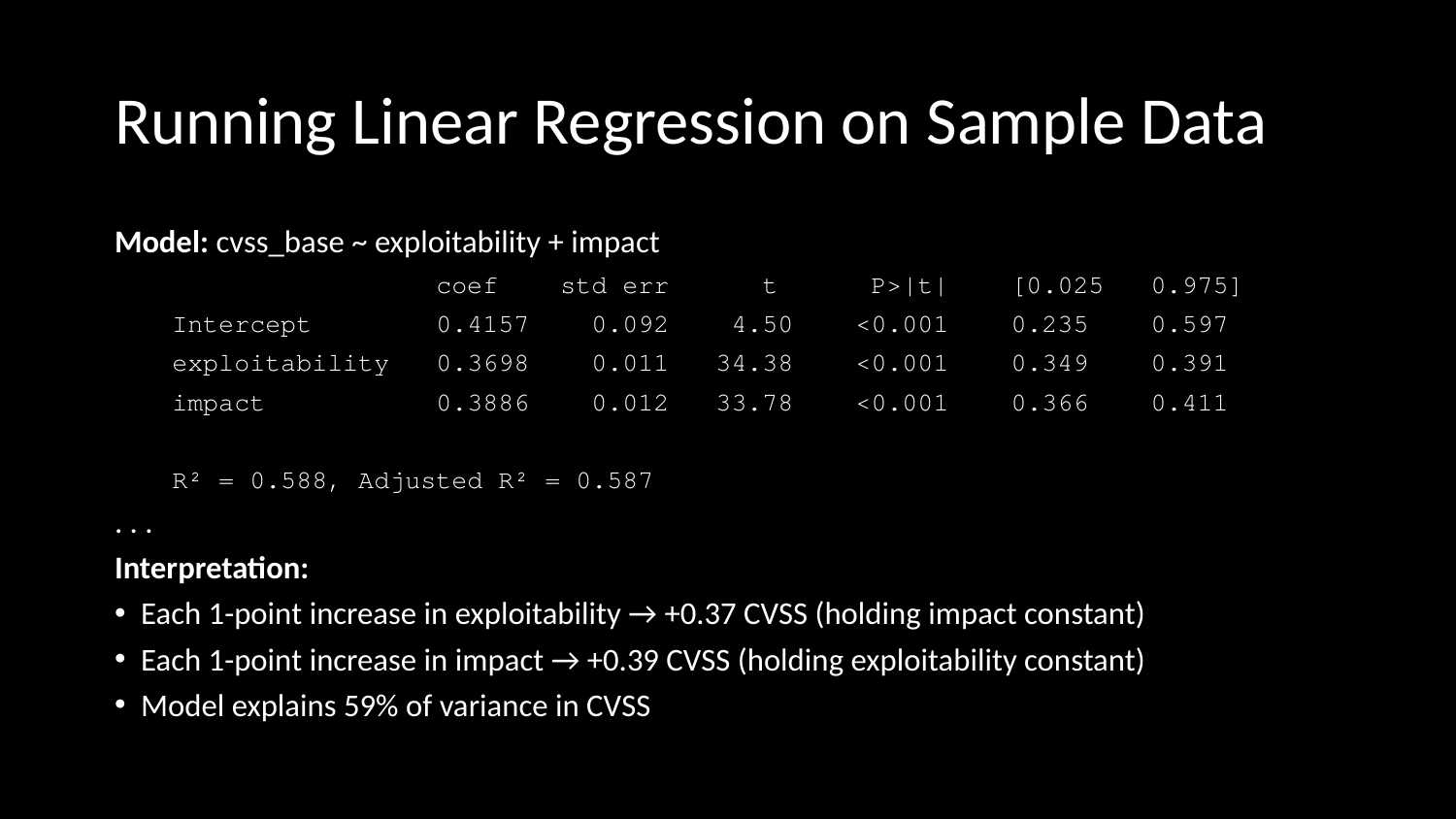

# Running Linear Regression on Sample Data
Model: cvss_base ~ exploitability + impact
                   coef    std err      t      P>|t|    [0.025   0.975]
  Intercept        0.4157    0.092    4.50    <0.001    0.235    0.597
  exploitability   0.3698    0.011   34.38    <0.001    0.349    0.391
  impact           0.3886    0.012   33.78    <0.001    0.366    0.411

  R² = 0.588, Adjusted R² = 0.587
. . .
Interpretation:
Each 1-point increase in exploitability → +0.37 CVSS (holding impact constant)
Each 1-point increase in impact → +0.39 CVSS (holding exploitability constant)
Model explains 59% of variance in CVSS